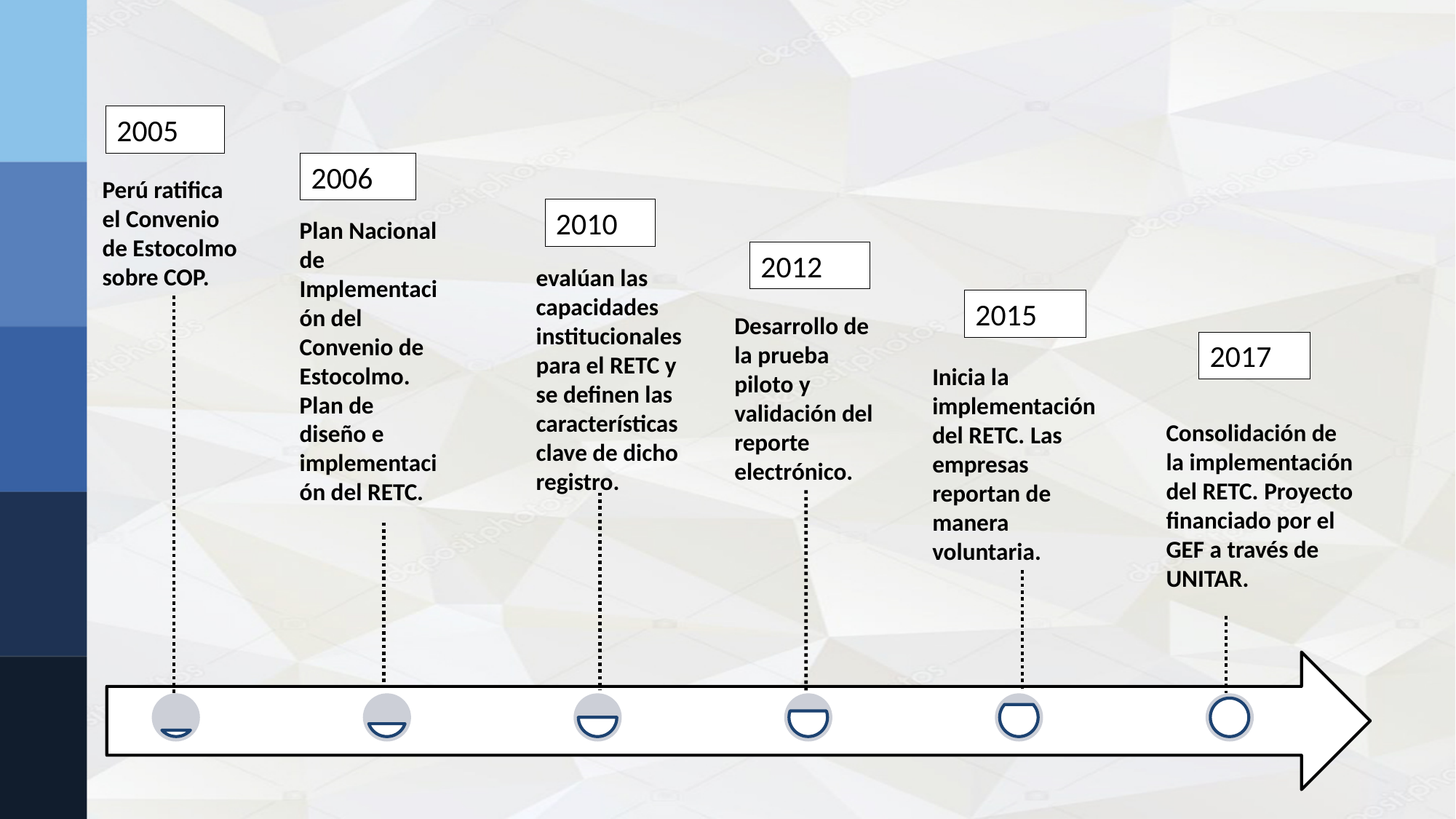

2005
2006
Perú ratifica el Convenio de Estocolmo sobre COP.
2010
Plan Nacional de Implementación del Convenio de Estocolmo. Plan de diseño e implementación del RETC.
2012
evalúan las capacidades institucionales para el RETC y se definen las características clave de dicho registro.
2015
Desarrollo de la prueba piloto y validación del reporte electrónico.
2017
Inicia la implementación del RETC. Las empresas reportan de manera voluntaria.
Consolidación de la implementación del RETC. Proyecto financiado por el GEF a través de UNITAR.